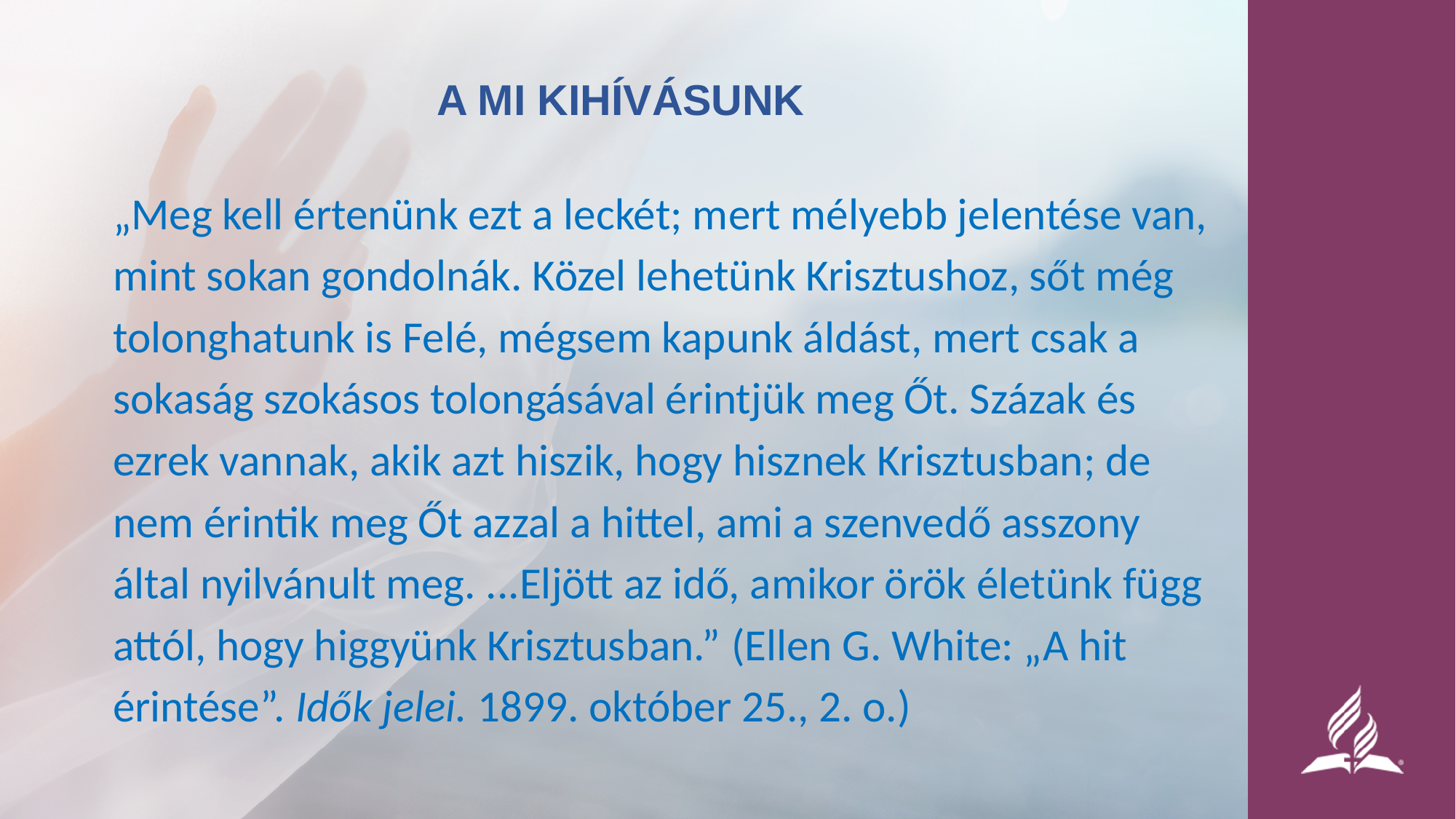

# A MI KIHÍVÁSUNK
„Meg kell értenünk ezt a leckét; mert mélyebb jelentése van, mint sokan gondolnák. Közel lehetünk Krisztushoz, sőt még tolonghatunk is Felé, mégsem kapunk áldást, mert csak a sokaság szokásos tolongásával érintjük meg Őt. Százak és ezrek vannak, akik azt hiszik, hogy hisznek Krisztusban; de nem érintik meg Őt azzal a hittel, ami a szenvedő asszony által nyilvánult meg. ...Eljött az idő, amikor örök életünk függ attól, hogy higgyünk Krisztusban.” (Ellen G. White: „A hit érintése”. Idők jelei. 1899. október 25., 2. o.)